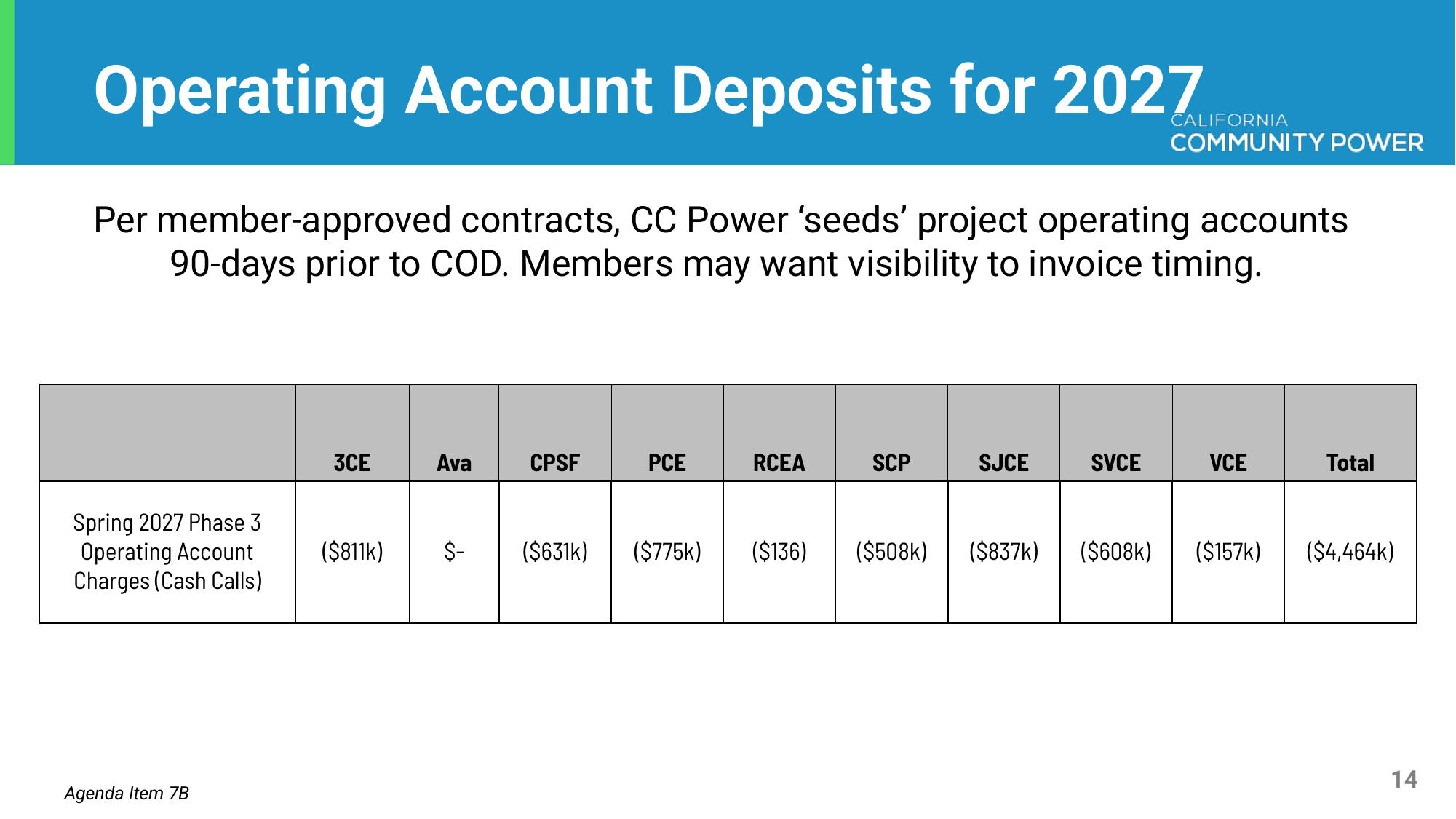

# Operating Account Deposits for 2027
Per member-approved contracts, CC Power ‘seeds’ project operating accounts 90-days prior to COD. Members may want visibility to invoice timing.
|  | 3CE | Ava | CPSF | PCE | RCEA | SCP | SJCE | SVCE | VCE | Total |
| --- | --- | --- | --- | --- | --- | --- | --- | --- | --- | --- |
| Spring 2027 Phase 3 Operating Account Charges (Cash Calls) | ($811k) | $- | ($631k) | ($775k) | ($136) | ($508k) | ($837k) | ($608k) | ($157k) | ($4,464k) |
Agenda Item 7B